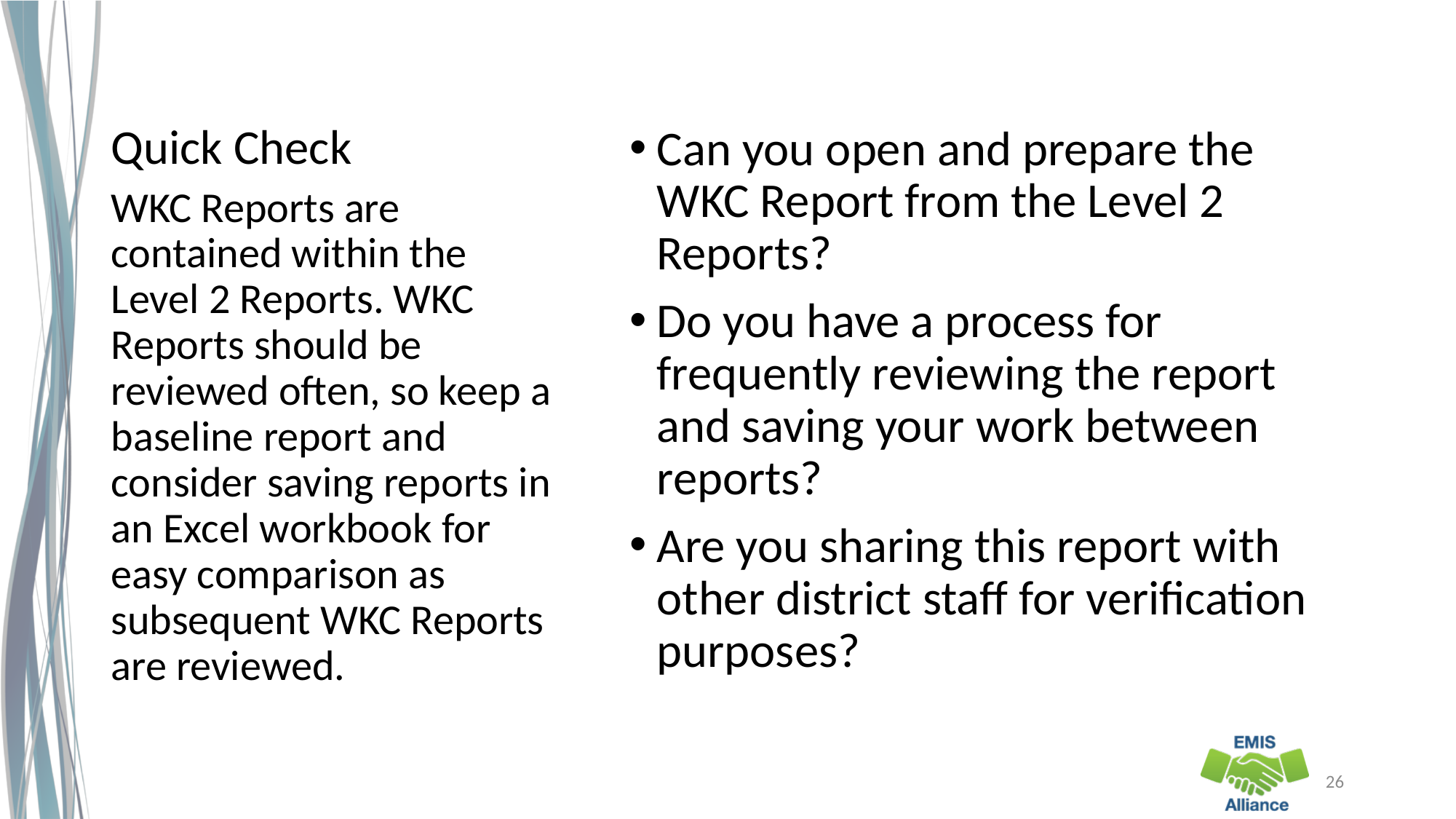

# Quick Check
Can you open and prepare the WKC Report from the Level 2 Reports?
Do you have a process for frequently reviewing the report and saving your work between reports?
Are you sharing this report with other district staff for verification purposes?

WKC Reports are contained within the Level 2 Reports. WKC Reports should be reviewed often, so keep a baseline report and consider saving reports in an Excel workbook for easy comparison as subsequent WKC Reports are reviewed.
26